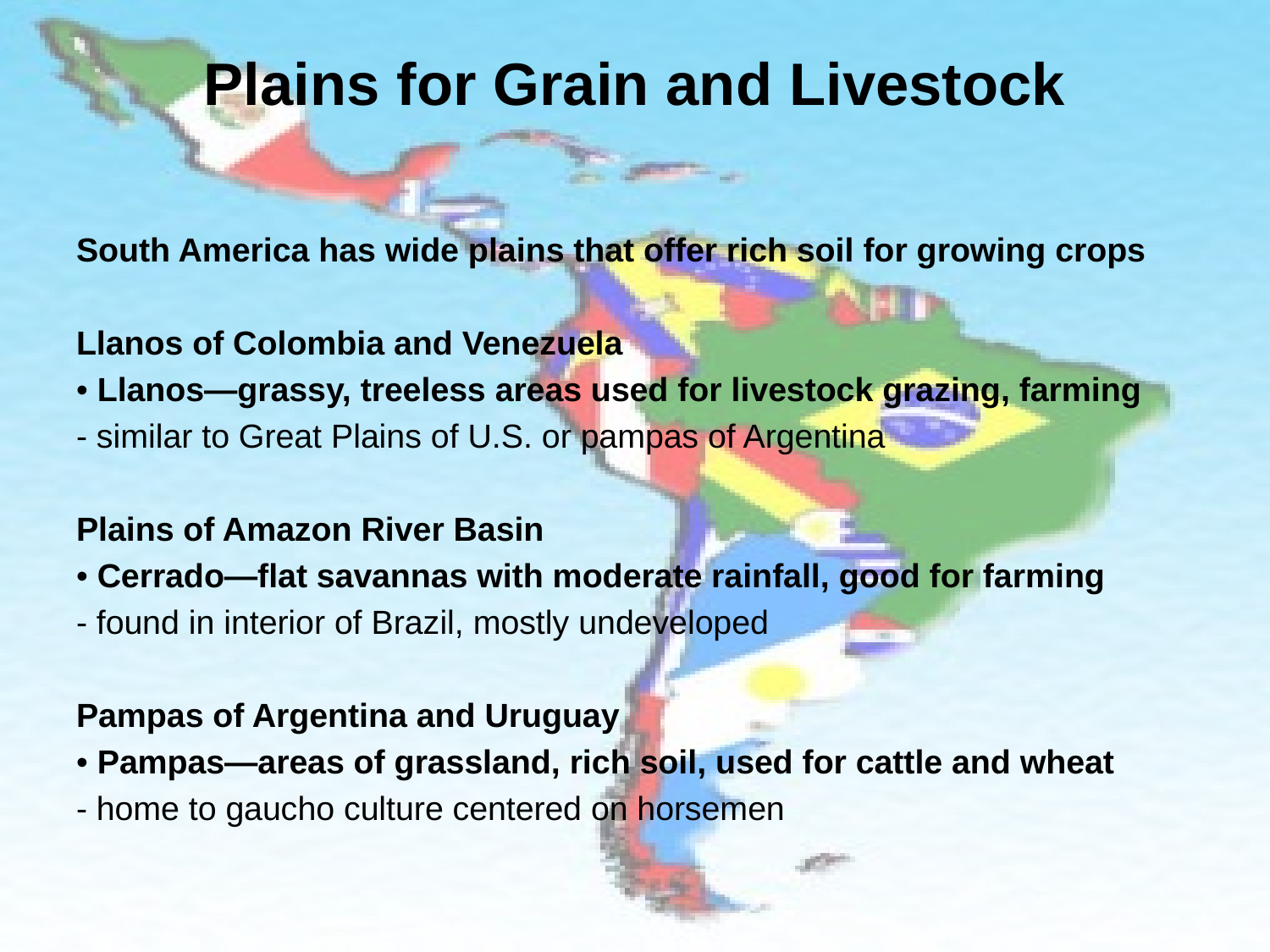

# Plains for Grain and Livestock
South America has wide plains that offer rich soil for growing crops

Llanos of Colombia and Venezuela
• Llanos—grassy, treeless areas used for livestock grazing, farming
- similar to Great Plains of U.S. or pampas of Argentina

Plains of Amazon River Basin
• Cerrado—flat savannas with moderate rainfall, good for farming
- found in interior of Brazil, mostly undeveloped

Pampas of Argentina and Uruguay
• Pampas—areas of grassland, rich soil, used for cattle and wheat
- home to gaucho culture centered on horsemen